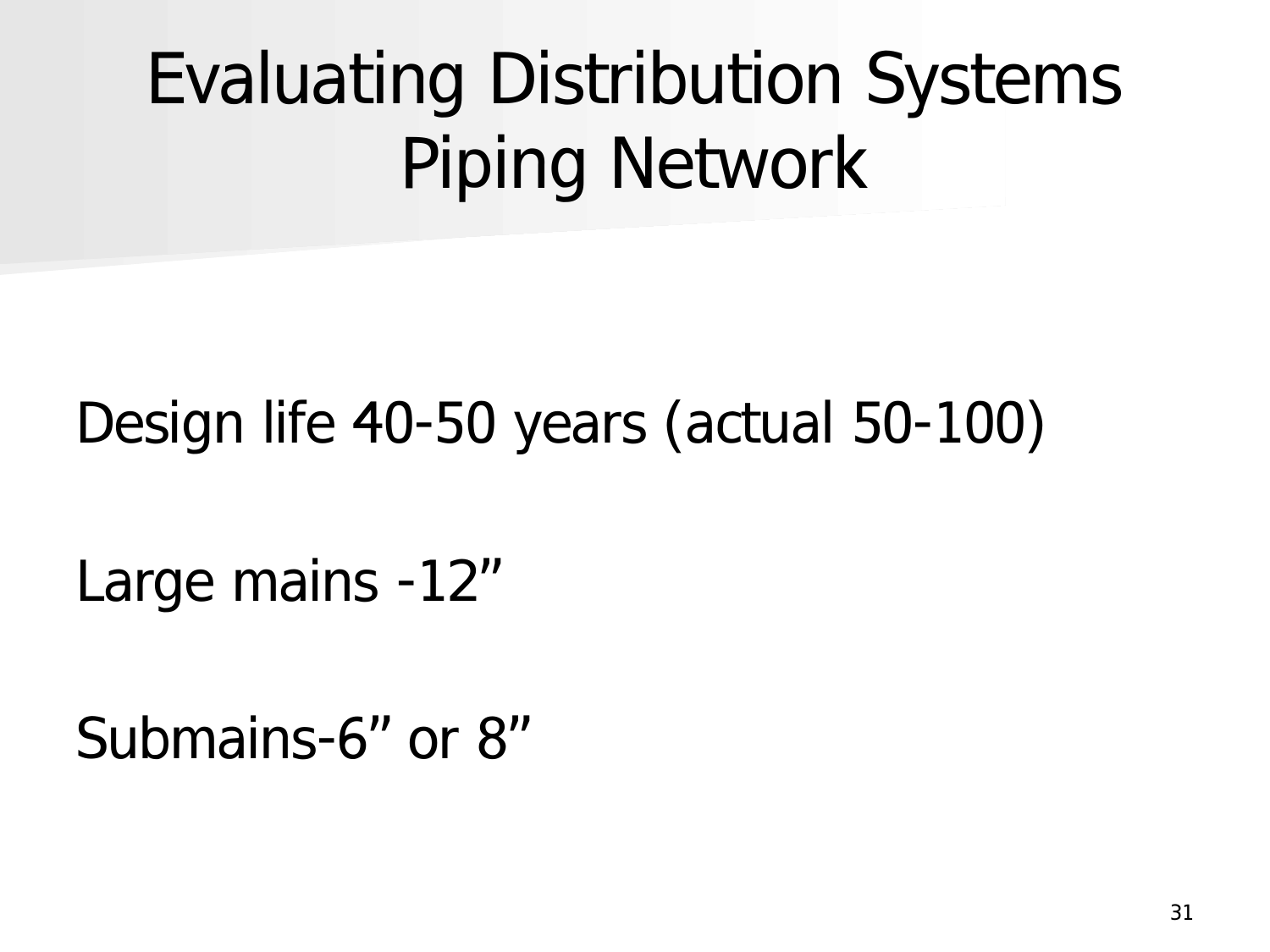

# Evaluating Distribution Systems Piping Network

Design life 40-50 years (actual 50-100)

Large mains -12”

Submains-6” or 8”

31